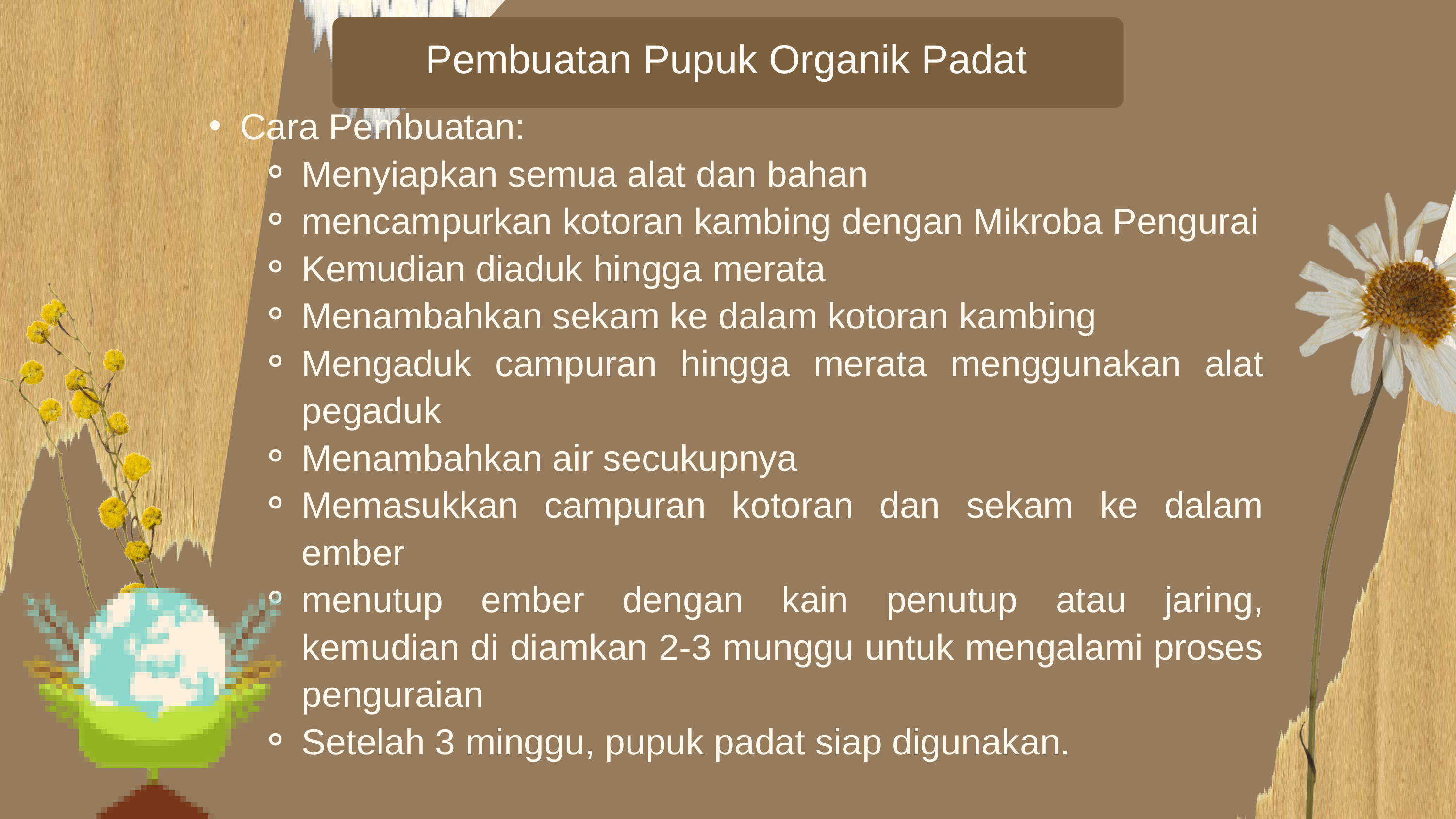

Pembuatan Pupuk Organik Padat
Cara Pembuatan:
Menyiapkan semua alat dan bahan
mencampurkan kotoran kambing dengan Mikroba Pengurai
Kemudian diaduk hingga merata
Menambahkan sekam ke dalam kotoran kambing
Mengaduk campuran hingga merata menggunakan alat pegaduk
Menambahkan air secukupnya
Memasukkan campuran kotoran dan sekam ke dalam ember
menutup ember dengan kain penutup atau jaring, kemudian di diamkan 2-3 munggu untuk mengalami proses penguraian
Setelah 3 minggu, pupuk padat siap digunakan.